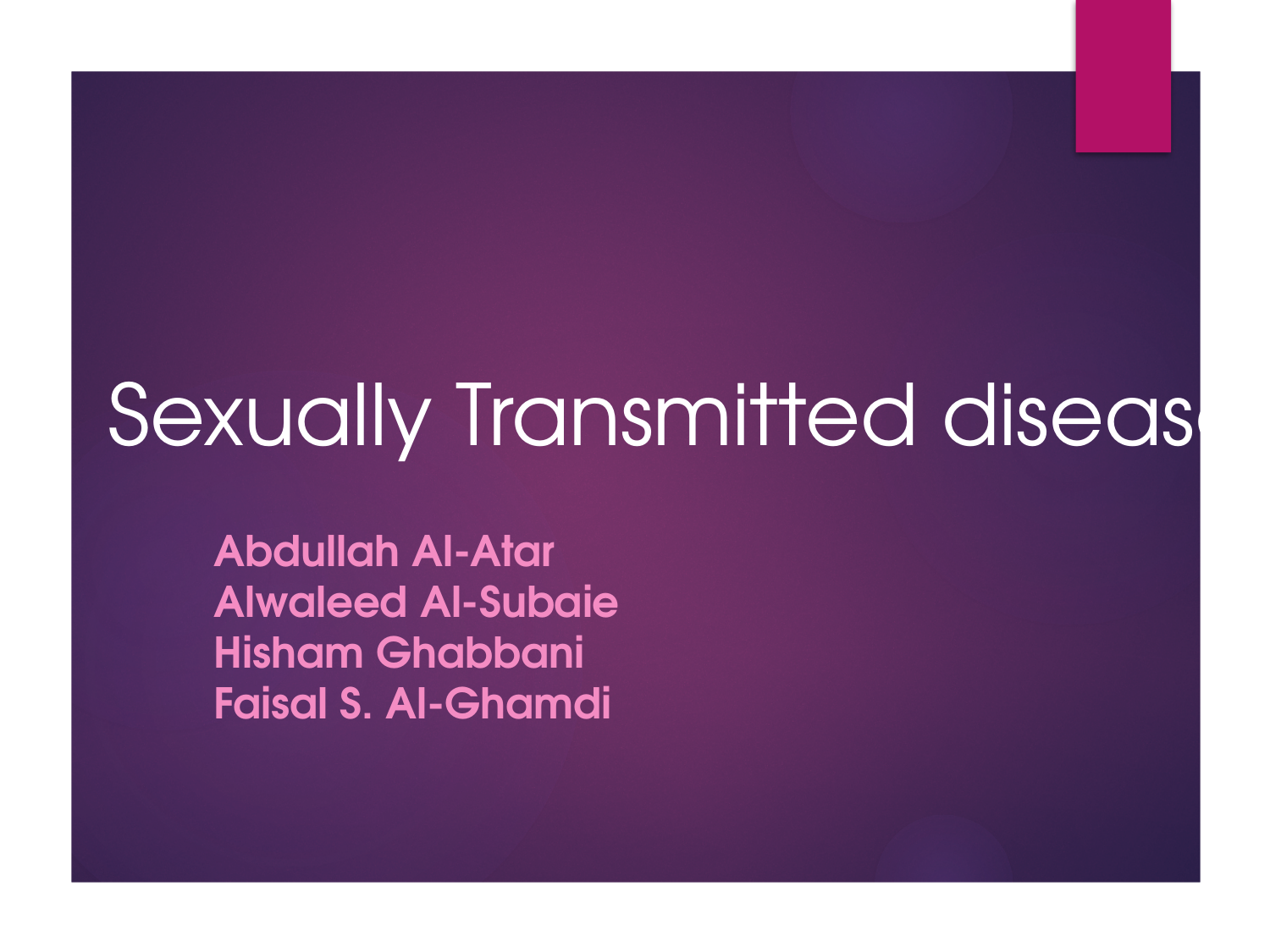

# Sexually Transmitted disease
Abdullah Al-Atar
Alwaleed Al-Subaie
Hisham Ghabbani
Faisal S. Al-Ghamdi